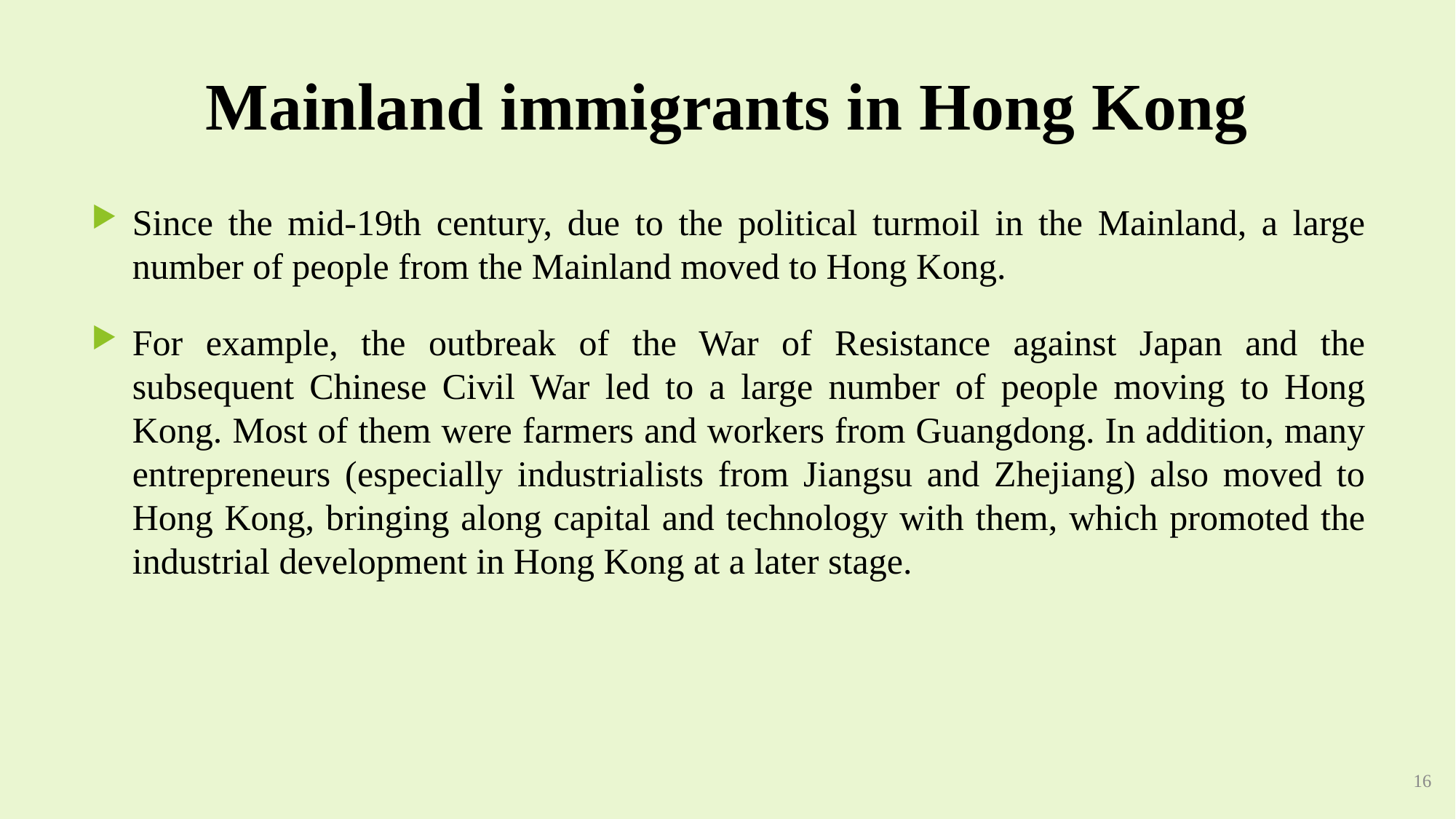

# Mainland immigrants in Hong Kong
Since the mid-19th century, due to the political turmoil in the Mainland, a large number of people from the Mainland moved to Hong Kong.
For example, the outbreak of the War of Resistance against Japan and the subsequent Chinese Civil War led to a large number of people moving to Hong Kong. Most of them were farmers and workers from Guangdong. In addition, many entrepreneurs (especially industrialists from Jiangsu and Zhejiang) also moved to Hong Kong, bringing along capital and technology with them, which promoted the industrial development in Hong Kong at a later stage.

16